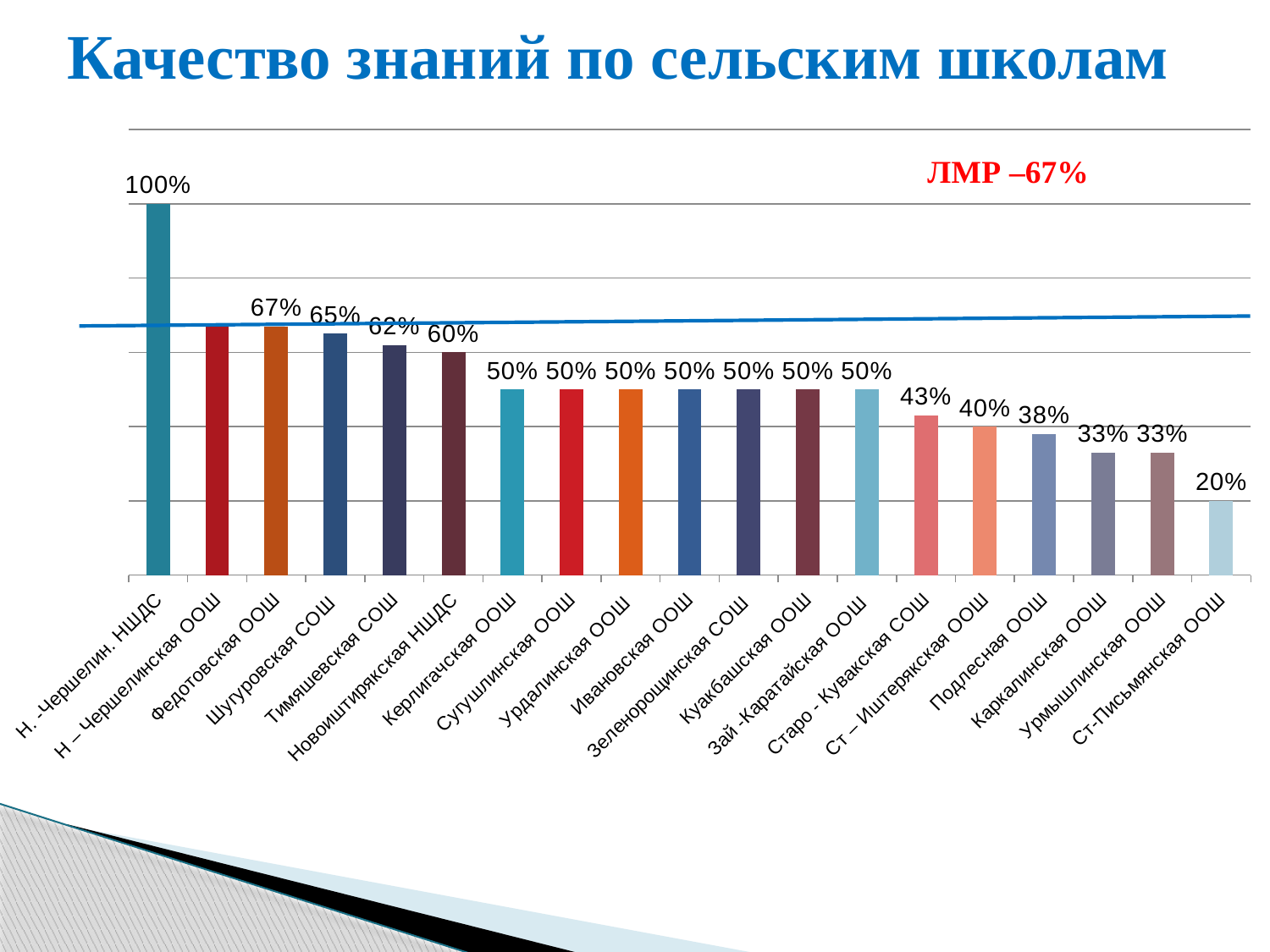

# Качество знаний по сельским школам

### Chart

| Category | Ряд 1 |
|---|---|
| Н. -Чершелин. НШДС | 1.0 |
| Н – Чершелинская ООШ | 0.67 |
| Федотовская ООШ | 0.67 |
| Шугуровская СОШ  | 0.65 |
| Тимяшевская СОШ | 0.62 |
| Новоиштирякская НШДС | 0.6 |
| Керлигачская ООШ | 0.5 |
| Сугушлинская ООШ | 0.5 |
| Урдалинская ООШ  | 0.5 |
| Ивановская ООШ | 0.5 |
| Зеленорощинская СОШ  | 0.5 |
| Куакбашская ООШ | 0.5 |
| Зай -Каратайская ООШ  | 0.5 |
| Старо - Кувакская СОШ | 0.43 |
| Ст – Иштерякская ООШ | 0.4 |
| Подлесная ООШ | 0.38 |
| Каркалинская ООШ | 0.33 |
| Урмышлинская ООШ | 0.33 |
| Ст-Письмянская ООШ | 0.2 |